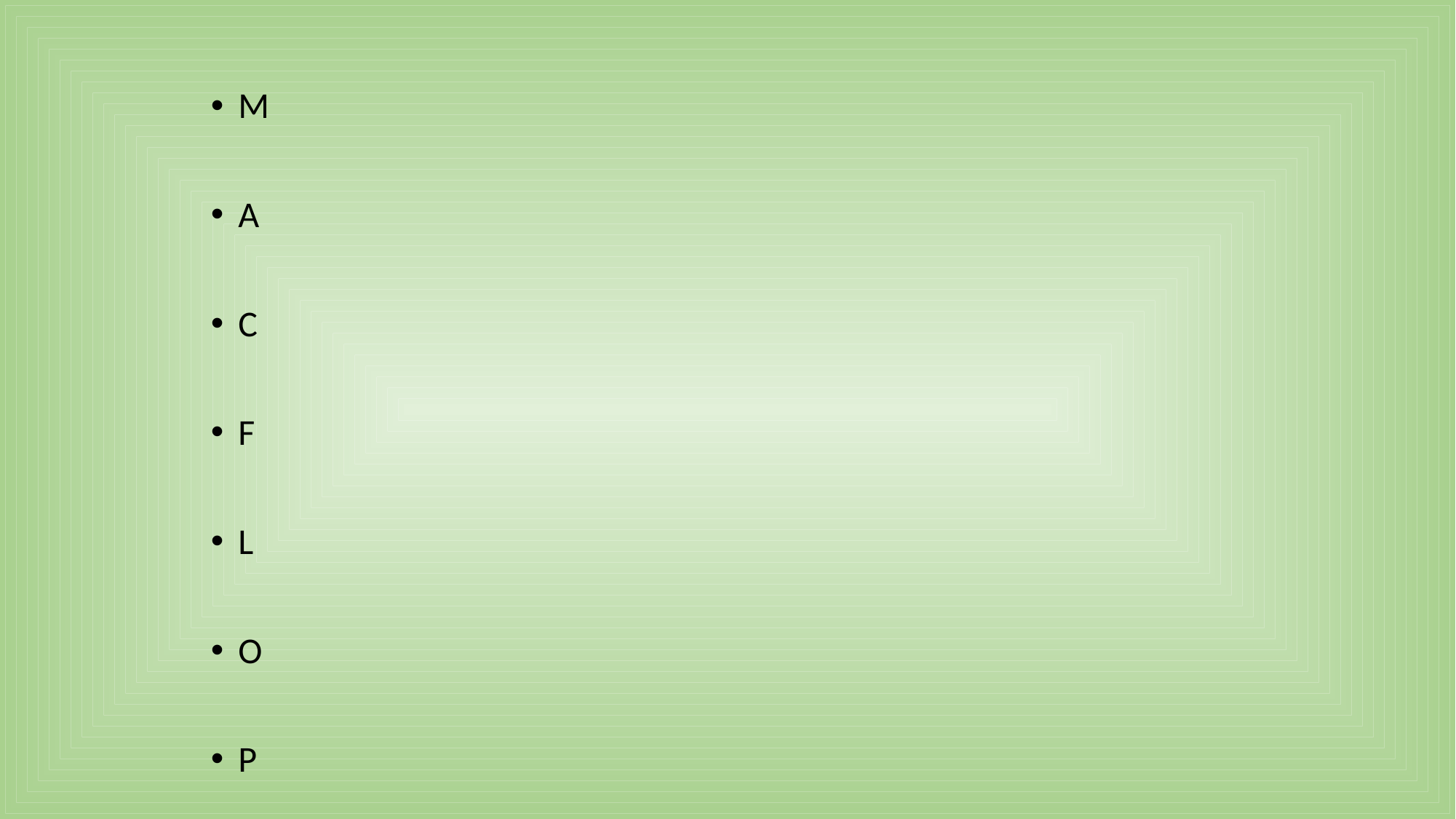

M

A

C

F

L

O

P